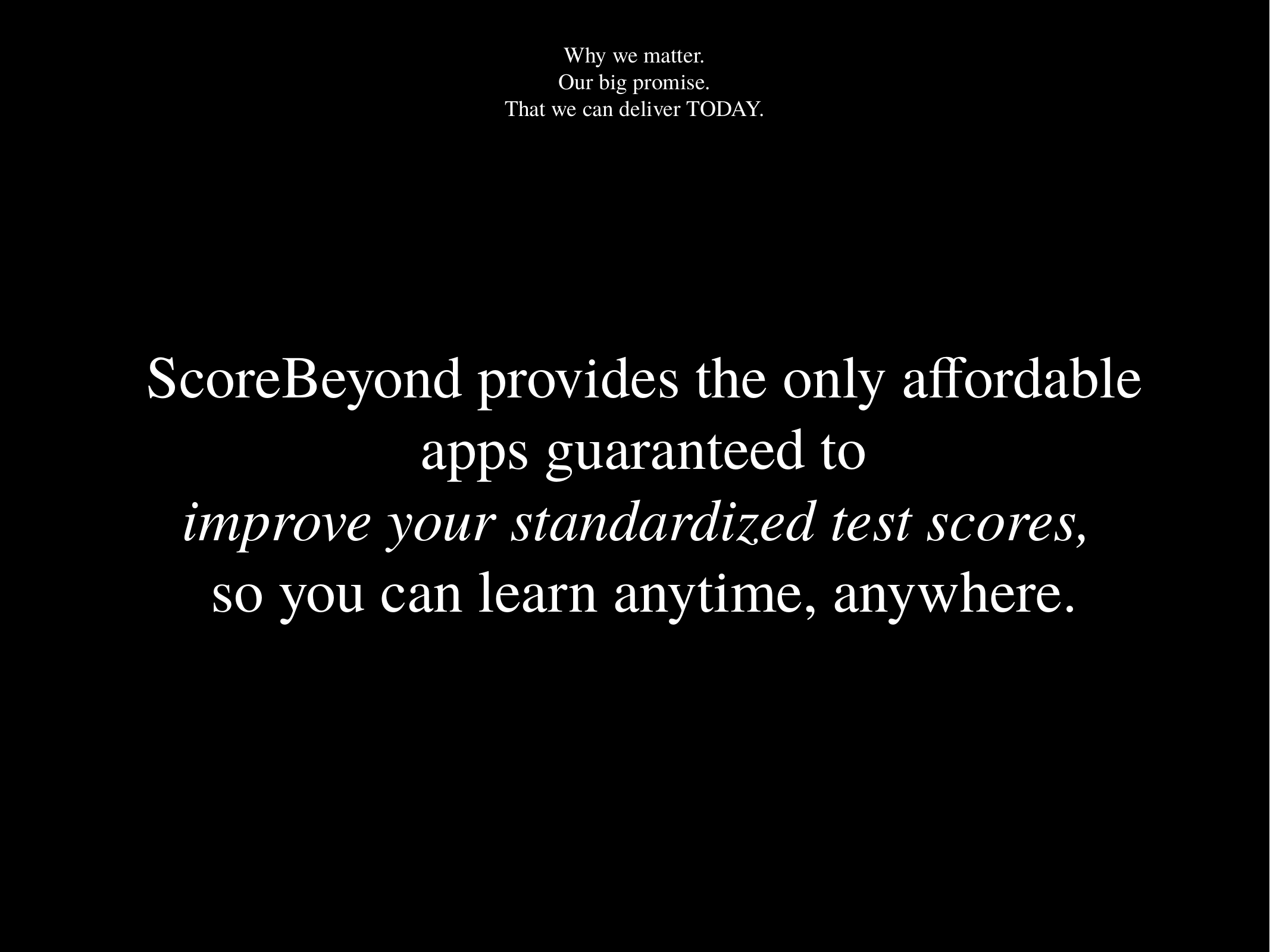

# Why we matter. Our big promise. That we can deliver TODAY.
ScoreBeyond provides the only affordable apps guaranteed to
improve your standardized test scores,
so you can learn anytime, anywhere.